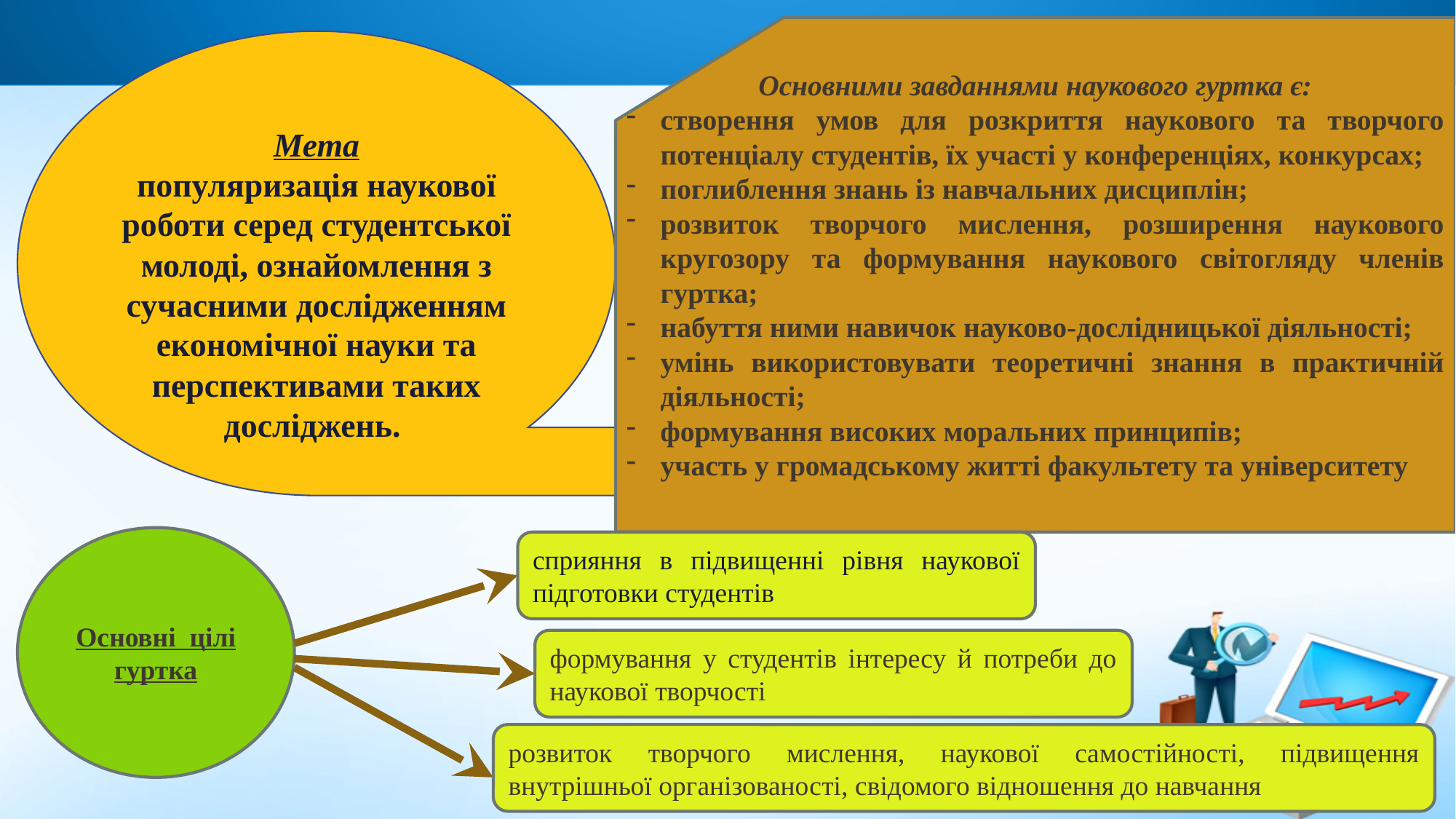

Основними завданнями наукового гуртка є:
створення умов для розкриття наукового та творчого потенціалу студентів, їх участі у конференціях, конкурсах;
поглиблення знань із навчальних дисциплін;
розвиток творчого мислення, розширення наукового кругозору та формування наукового світогляду членів гуртка;
набуття ними навичок науково-дослідницької діяльності;
умінь використовувати теоретичні знання в практичній діяльності;
формування високих моральних принципів;
участь у громадському житті факультету та університету

Мета
популяризація наукової роботи серед студентської молоді, ознайомлення з сучасними дослідженням економічної науки та перспективами таких досліджень.
Основні  цілі гуртка
сприяння в підвищенні рівня наукової підготовки студентів
формування у студентів інтересу й потреби до наукової творчості
розвиток творчого мислення, наукової самостійності, підвищення внутрішньої організованості, свідомого відношення до навчання